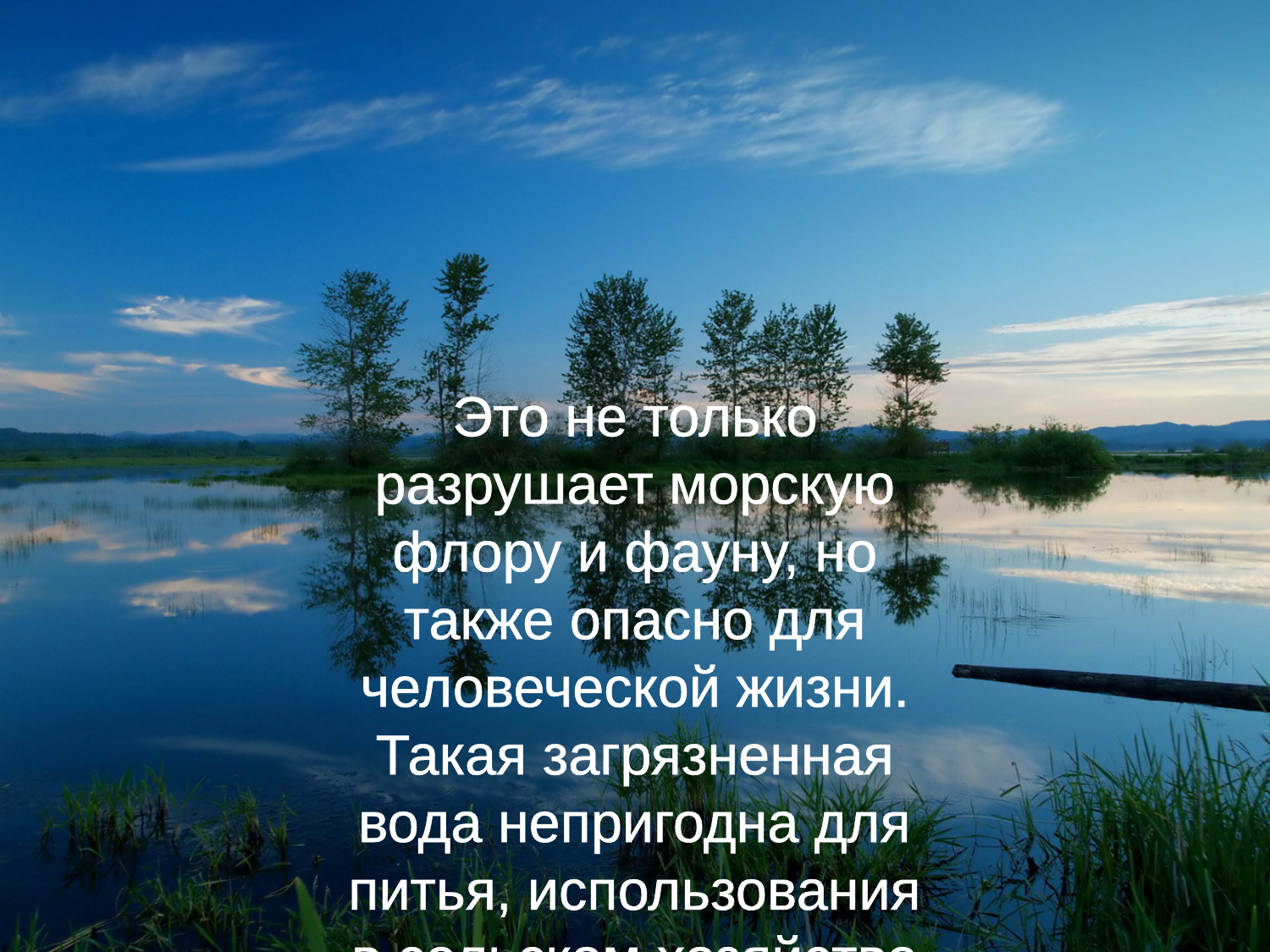

Это не только разрушает морскую флору и фауну, но также опасно для человеческой жизни. Такая загрязненная вода непригодна для питья, использования в сельском хозяйстве и даже в промышленности.